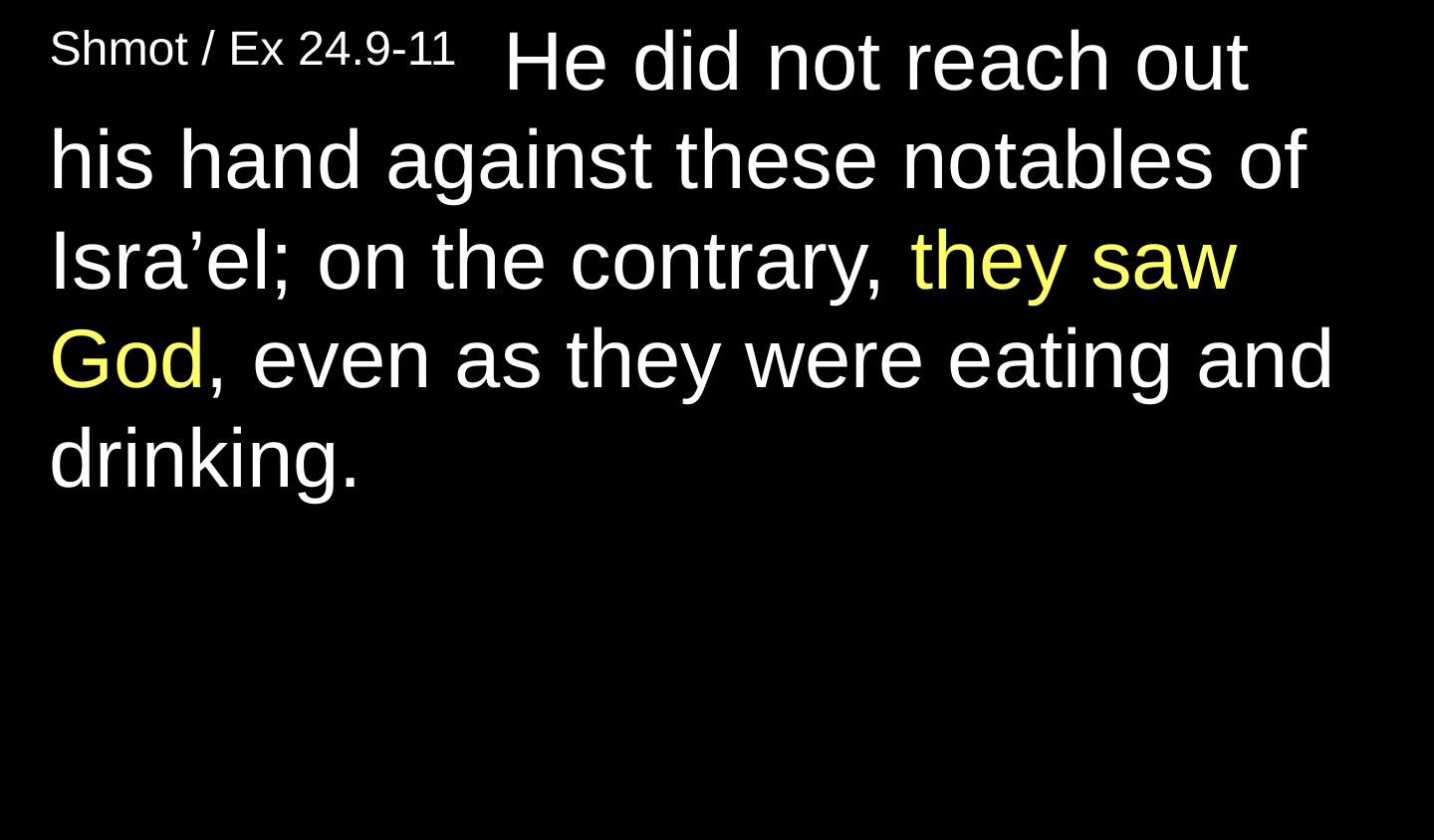

Shmot / Ex 24.9-11  He did not reach out his hand against these notables of Isra’el; on the contrary, they saw God, even as they were eating and drinking.